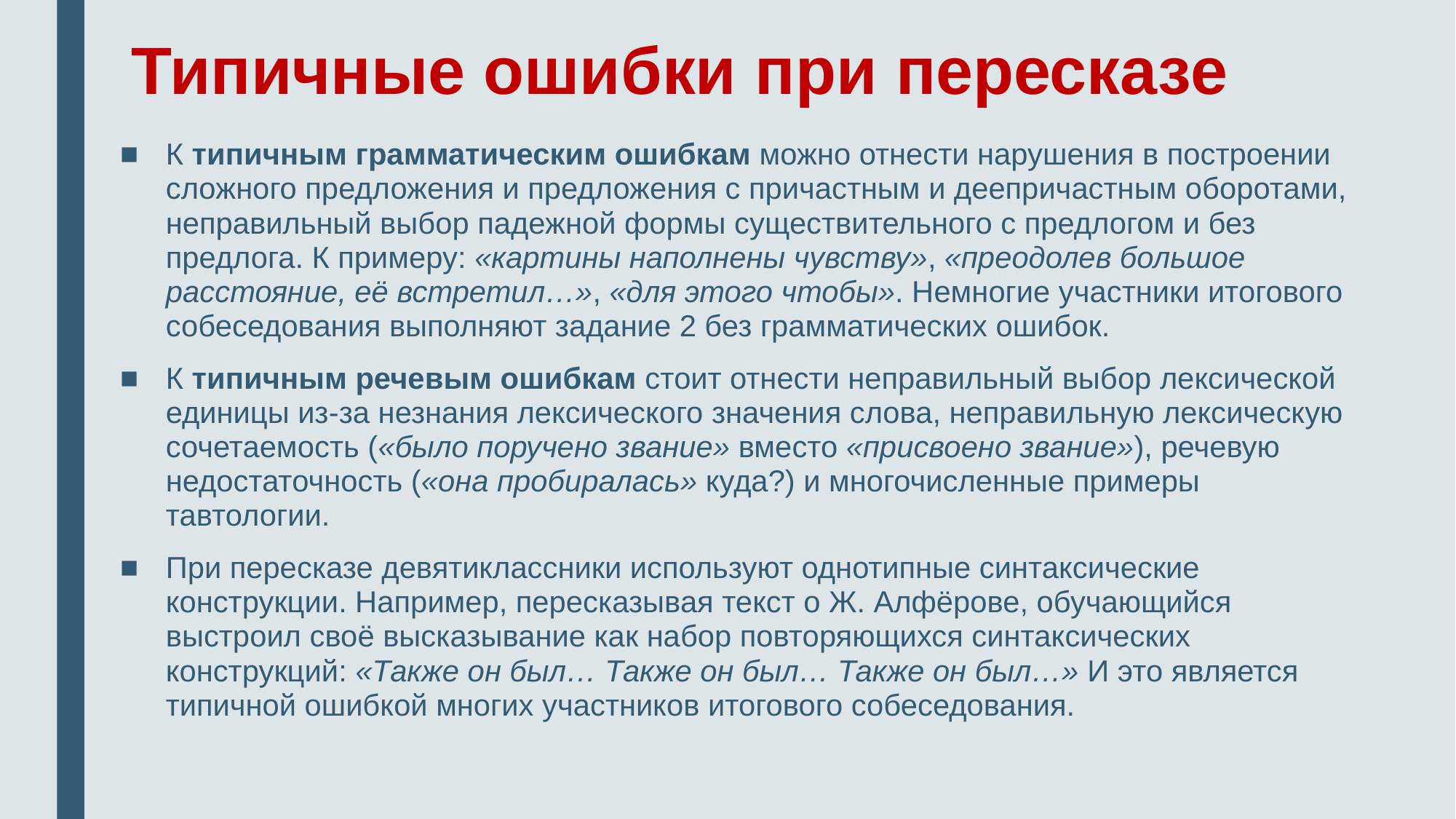

# Типичные ошибки при пересказе
К типичным грамматическим ошибкам можно отнести нарушения в построении сложного предложения и предложения с причастным и деепричастным оборотами, неправильный выбор падежной формы существительного с предлогом и без предлога. К примеру: «картины наполнены чувству», «преодолев большое расстояние, её встретил…», «для этого чтобы». Немногие участники итогового собеседования выполняют задание 2 без грамматических ошибок.
К типичным речевым ошибкам стоит отнести неправильный выбор лексической единицы из-за незнания лексического значения слова, неправильную лексическую сочетаемость («было поручено звание» вместо «присвоено звание»), речевую недостаточность («она пробиралась» куда?) и многочисленные примеры тавтологии.
При пересказе девятиклассники используют однотипные синтаксические конструкции. Например, пересказывая текст о Ж. Алфёрове, обучающийся выстроил своё высказывание как набор повторяющихся синтаксических конструкций: «Также он был… Также он был… Также он был…» И это является типичной ошибкой многих участников итогового собеседования.